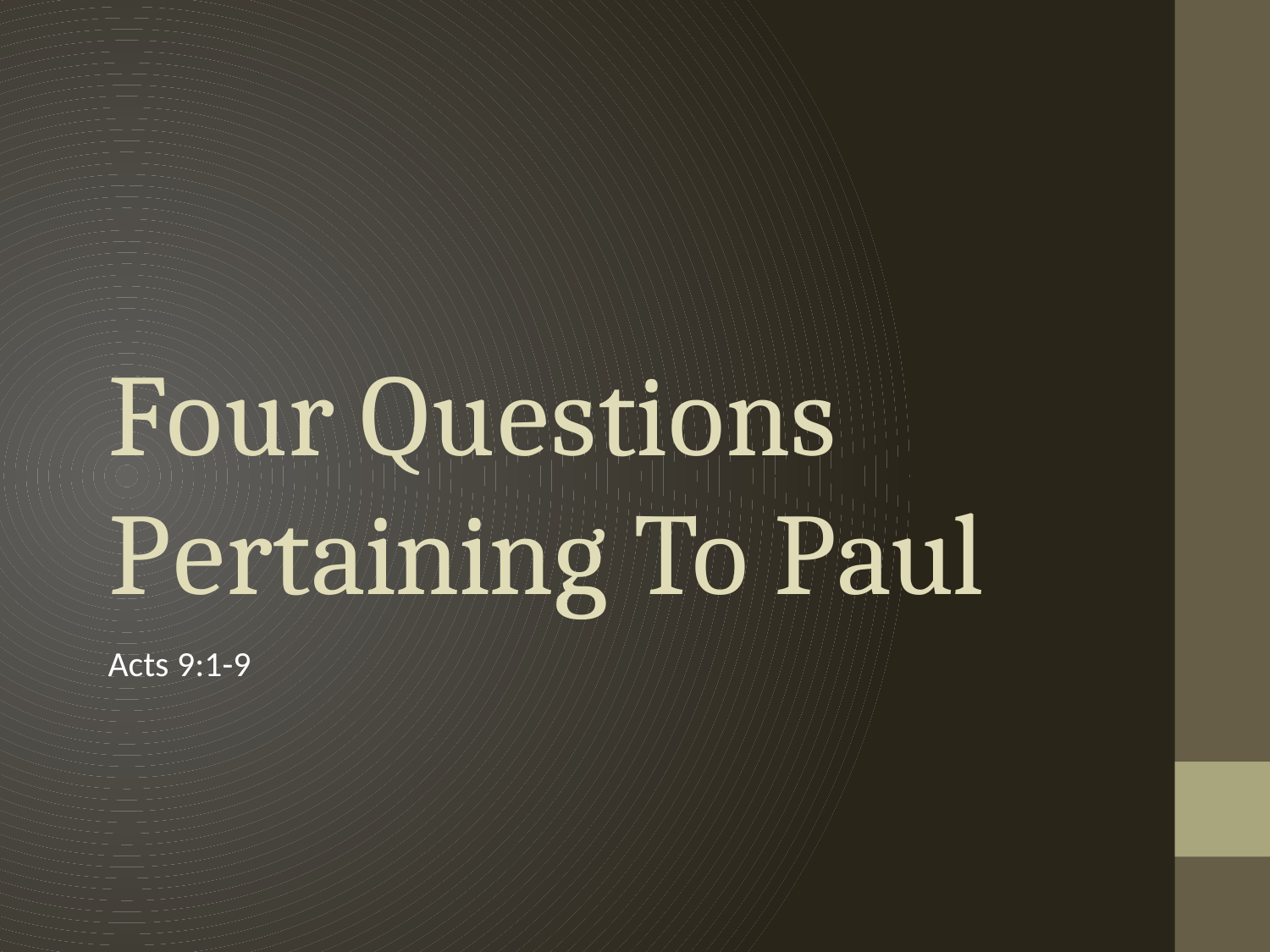

# Four Questions Pertaining To Paul
Acts 9:1-9